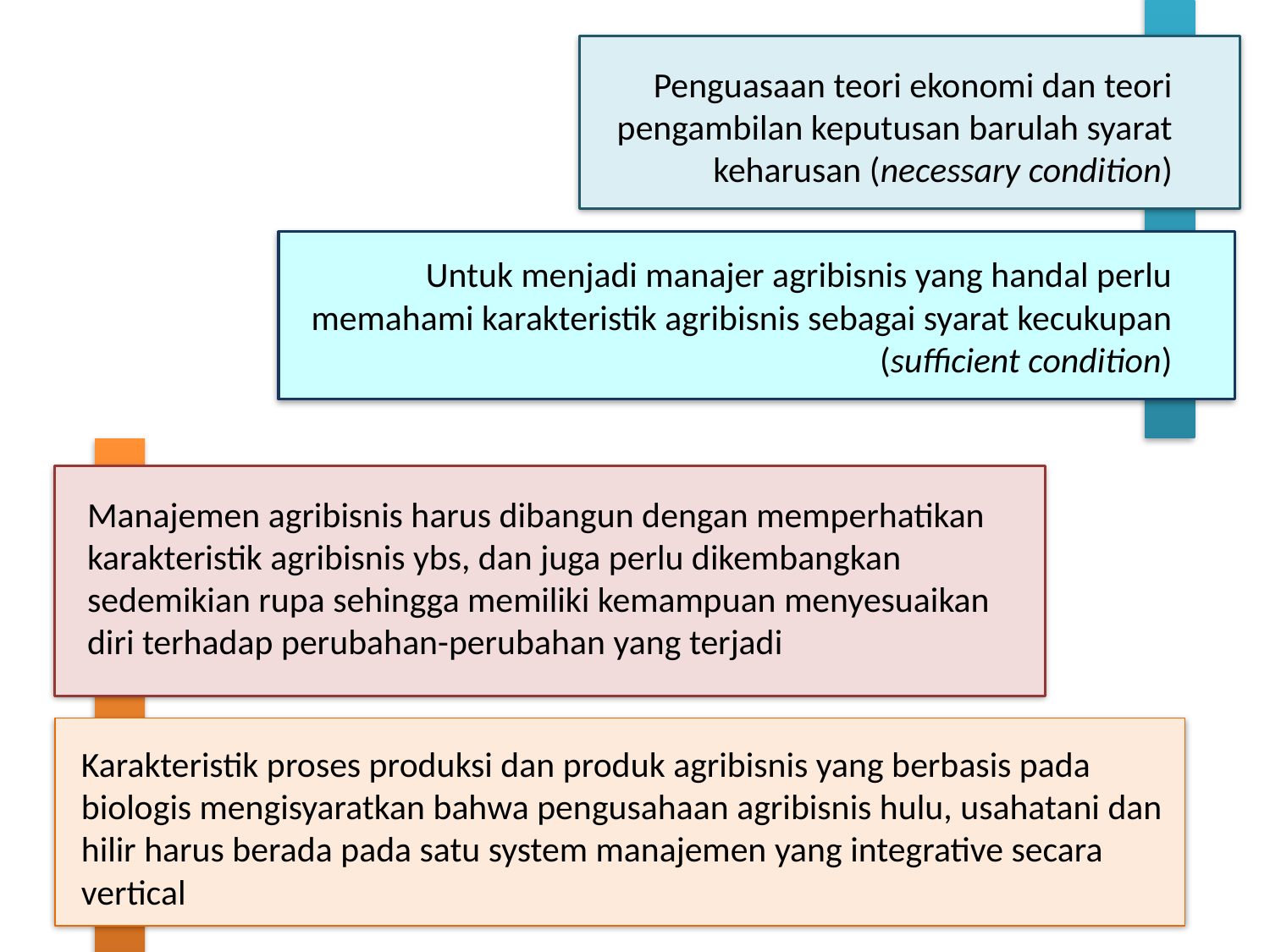

Penguasaan teori ekonomi dan teori pengambilan keputusan barulah syarat keharusan (necessary condition)

Untuk menjadi manajer agribisnis yang handal perlu memahami karakteristik agribisnis sebagai syarat kecukupan (sufficient condition)

Manajemen agribisnis harus dibangun dengan memperhatikan karakteristik agribisnis ybs, dan juga perlu dikembangkan sedemikian rupa sehingga memiliki kemampuan menyesuaikan diri terhadap perubahan-perubahan yang terjadi

Karakteristik proses produksi dan produk agribisnis yang berbasis pada biologis mengisyaratkan bahwa pengusahaan agribisnis hulu, usahatani dan hilir harus berada pada satu system manajemen yang integrative secara vertical